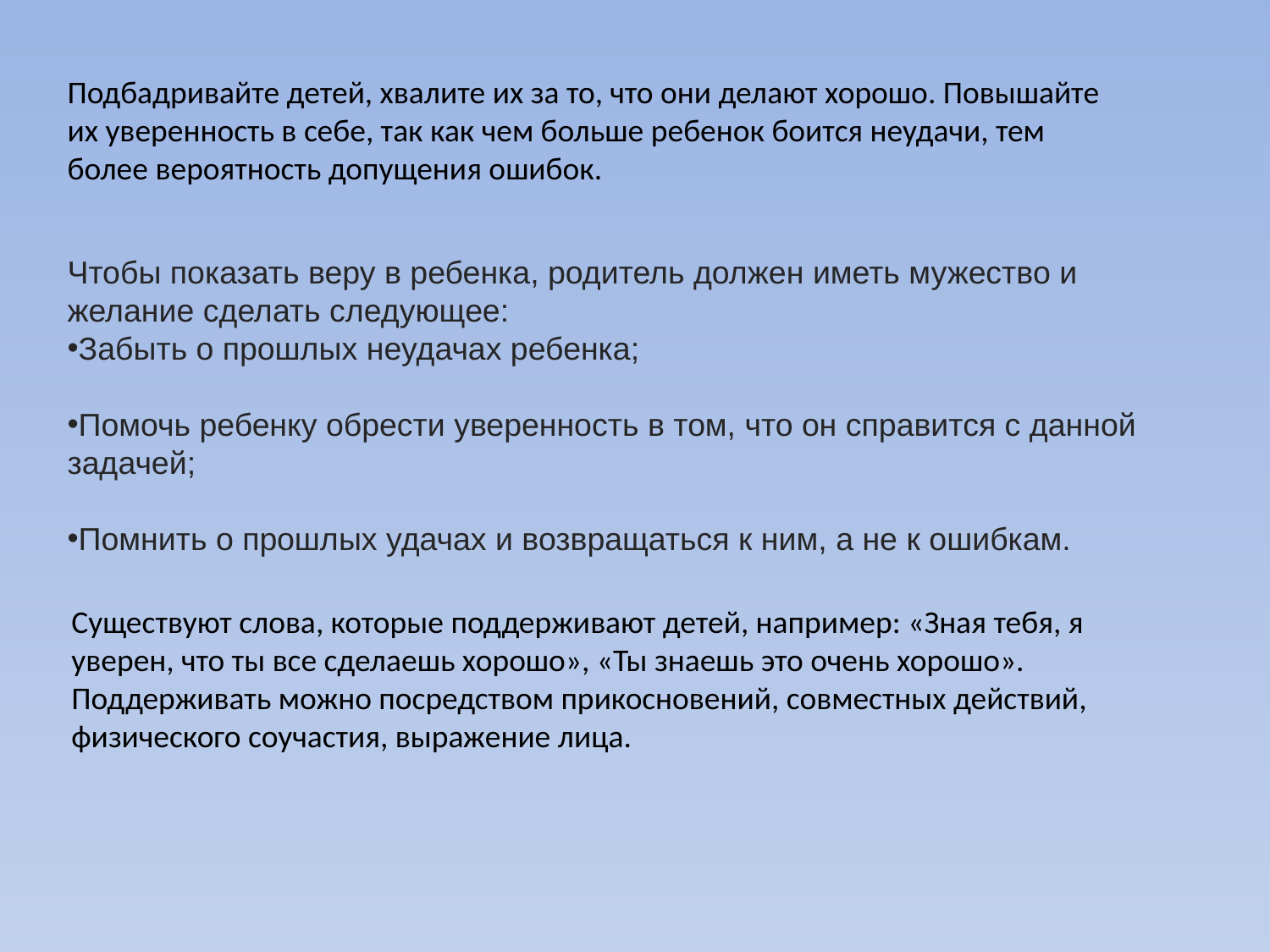

Подбадривайте детей, хвалите их за то, что они делают хорошо. Повышайте их уверенность в себе, так как чем больше ребенок боится неудачи, тем более вероятность допущения ошибок.
Чтобы показать веру в ребенка, родитель должен иметь мужество и желание сделать следующее:
Забыть о прошлых неудачах ребенка;

Помочь ребенку обрести уверенность в том, что он справится с данной задачей;

Помнить о прошлых удачах и возвращаться к ним, а не к ошибкам.
Существуют слова, которые поддерживают детей, например: «Зная тебя, я уверен, что ты все сделаешь хорошо», «Ты знаешь это очень хорошо». Поддерживать можно посредством прикосновений, совместных действий, физического соучастия, выражение лица.